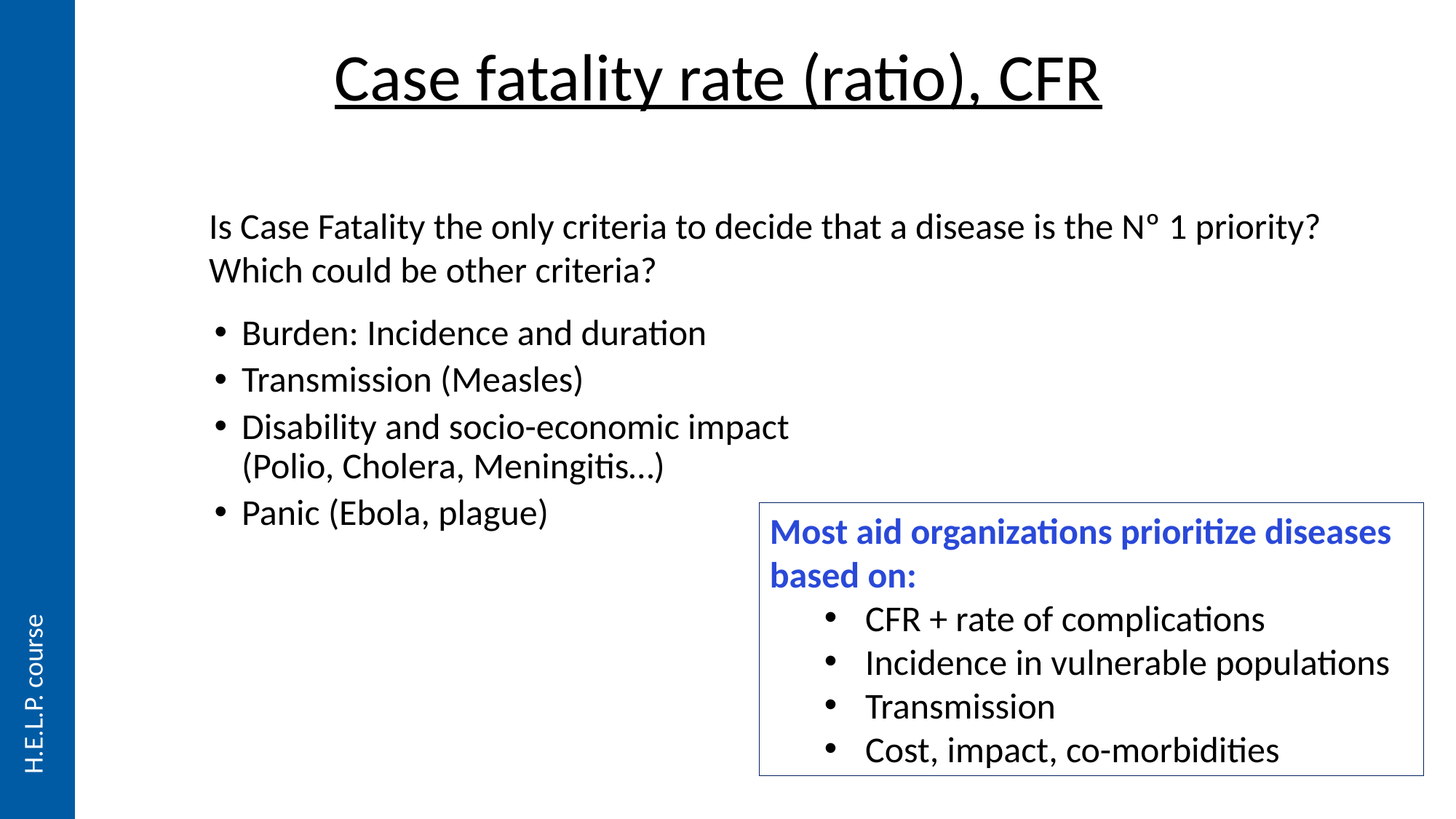

Case fatality rate (ratio), CFR
Is Case Fatality the only criteria to decide that a disease is the Nº 1 priority?
Which could be other criteria?
Burden: Incidence and duration
Transmission (Measles)
Disability and socio-economic impact (Polio, Cholera, Meningitis…)
Panic (Ebola, plague)
Most aid organizations prioritize diseases based on:
CFR + rate of complications
Incidence in vulnerable populations
Transmission
Cost, impact, co-morbidities